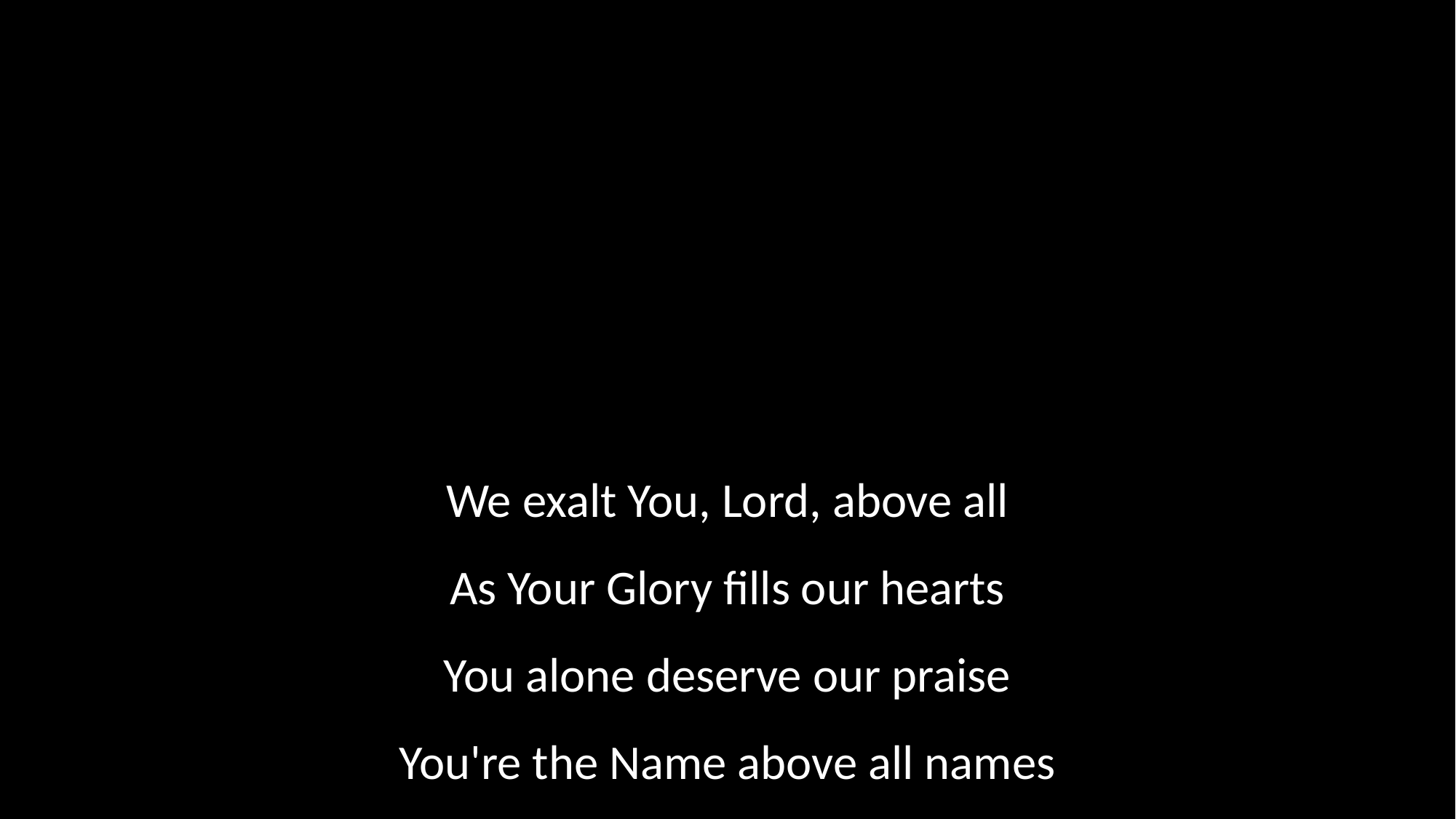

We exalt You, Lord, above all
As Your Glory fills our hearts
You alone deserve our praise
You're the Name above all names